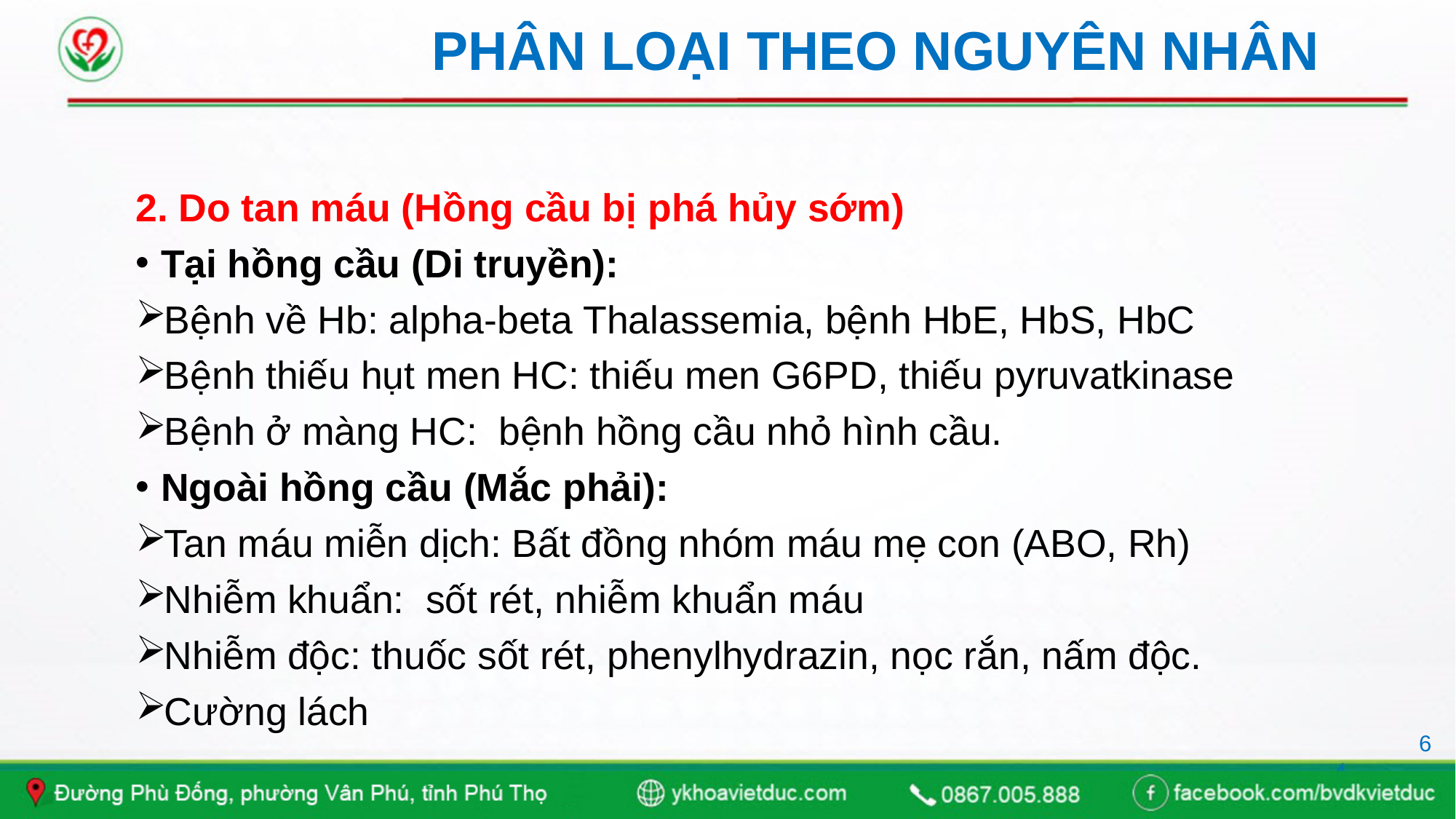

# PHÂN LOẠI THEO NGUYÊN NHÂN
2. Do tan máu (Hồng cầu bị phá hủy sớm)
Tại hồng cầu (Di truyền):
Bệnh về Hb: alpha-beta Thalassemia, bệnh HbE, HbS, HbC
Bệnh thiếu hụt men HC: thiếu men G6PD, thiếu pyruvatkinase
Bệnh ở màng HC:  bệnh hồng cầu nhỏ hình cầu.
Ngoài hồng cầu (Mắc phải):
Tan máu miễn dịch: Bất đồng nhóm máu mẹ con (ABO, Rh)
Nhiễm khuẩn:  sốt rét, nhiễm khuẩn máu
Nhiễm độc: thuốc sốt rét, phenylhydrazin, nọc rắn, nấm độc.
Cường lách